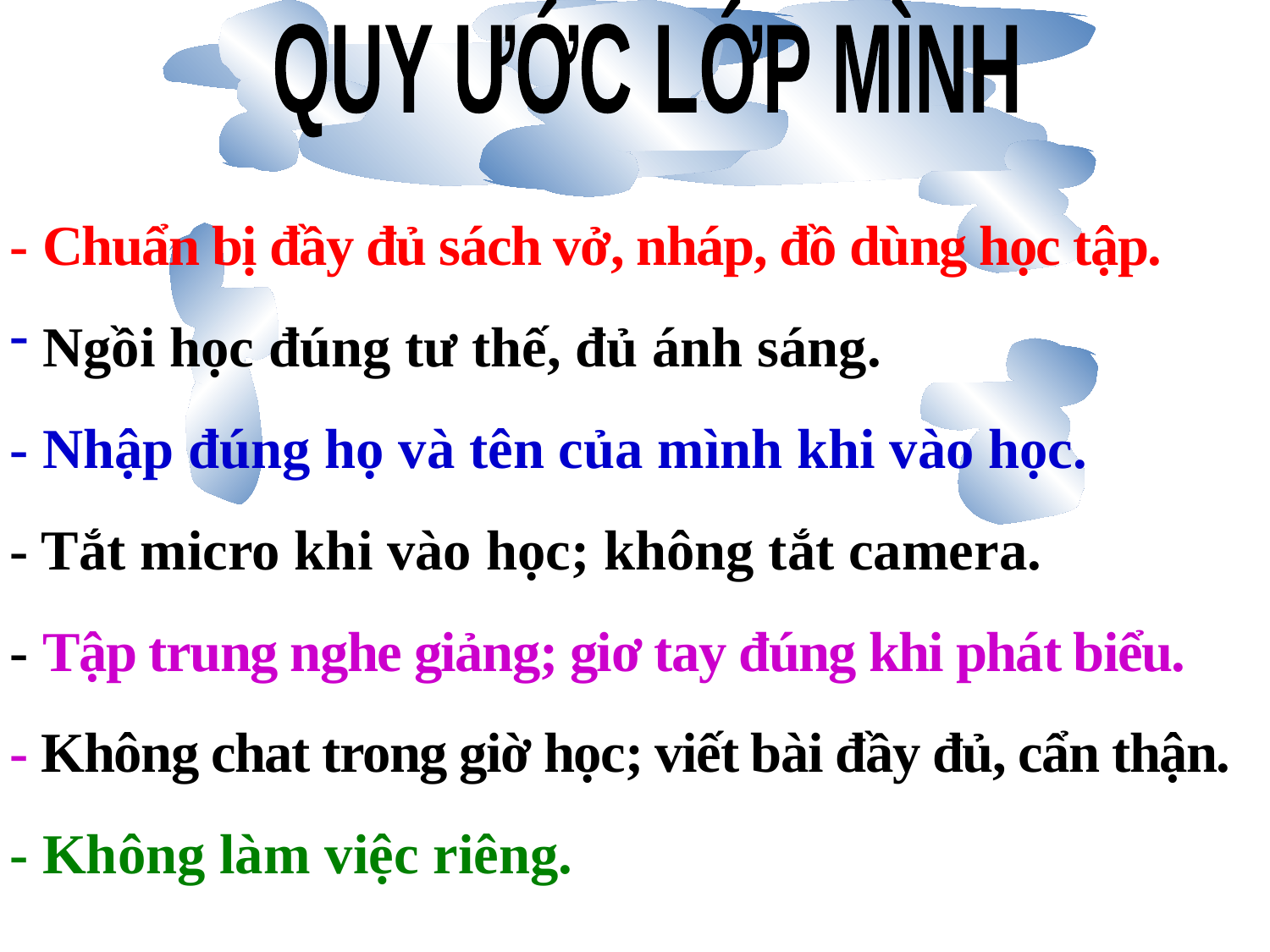

QUY ƯỚC LỚP MÌNH

- Chuẩn bị đầy đủ sách vở, nháp, đồ dùng học tập.
 Ngồi học đúng tư thế, đủ ánh sáng.
- Nhập đúng họ và tên của mình khi vào học.
- Tắt micro khi vào học; không tắt camera.
- Tập trung nghe giảng; giơ tay đúng khi phát biểu.
- Không chat trong giờ học; viết bài đầy đủ, cẩn thận.
- Không làm việc riêng.